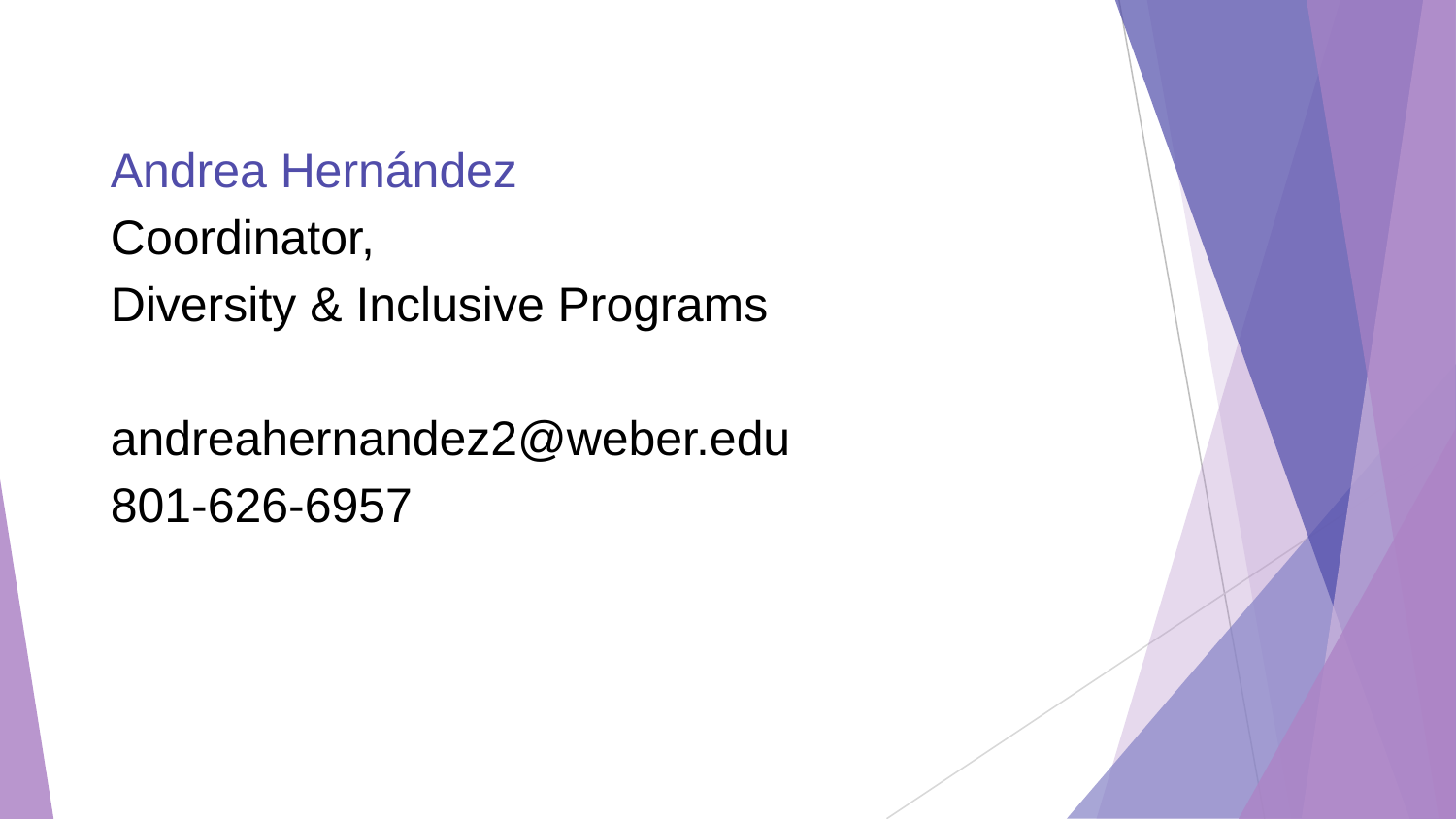

Andrea Hernández
Coordinator,
Diversity & Inclusive Programs

andreahernandez2@weber.edu
801-626-6957